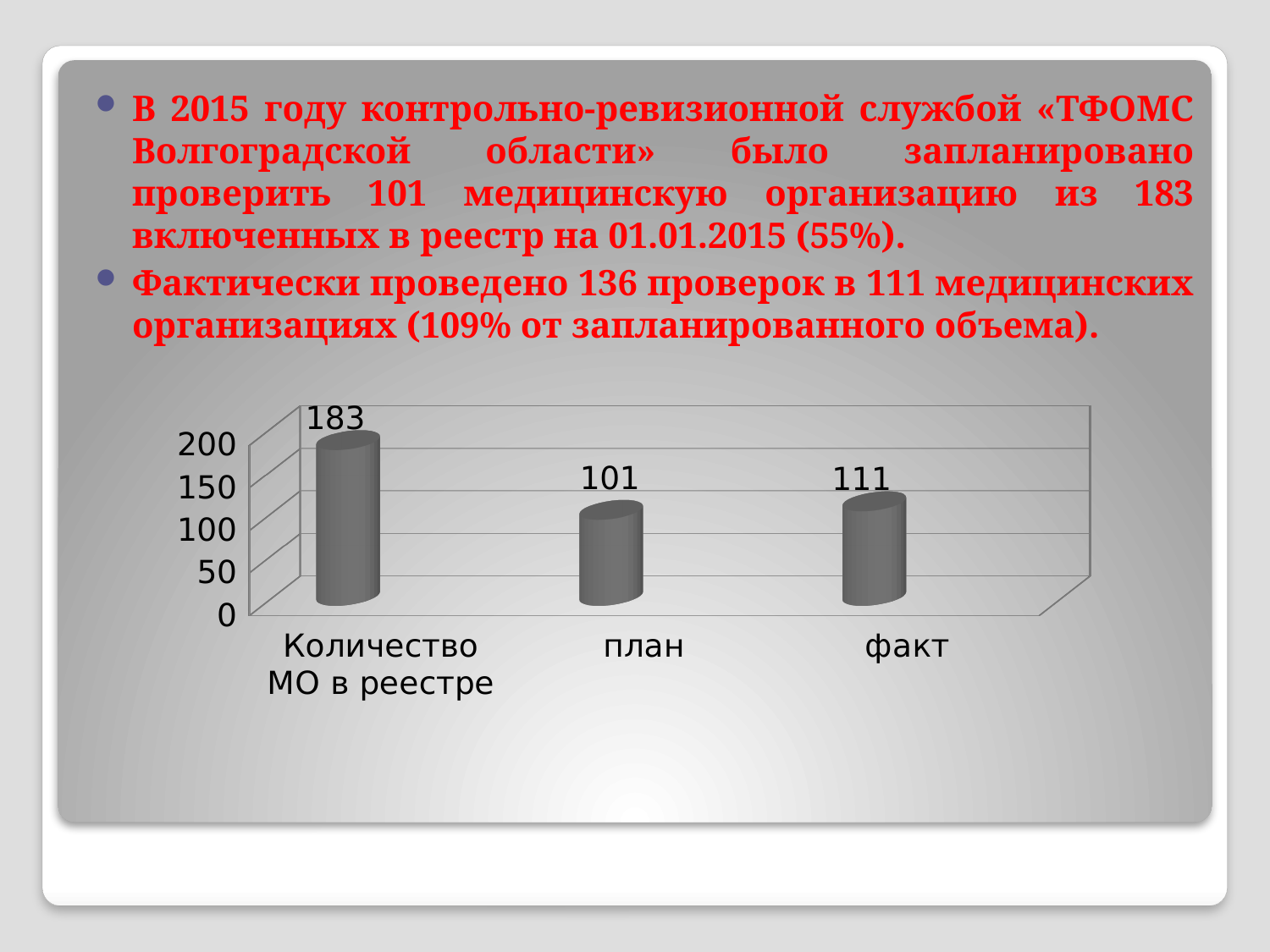

В 2015 году контрольно-ревизионной службой «ТФОМС Волгоградской области» было запланировано проверить 101 медицинскую организацию из 183 включенных в реестр на 01.01.2015 (55%).
Фактически проведено 136 проверок в 111 медицинских организациях (109% от запланированного объема).

[unsupported chart]